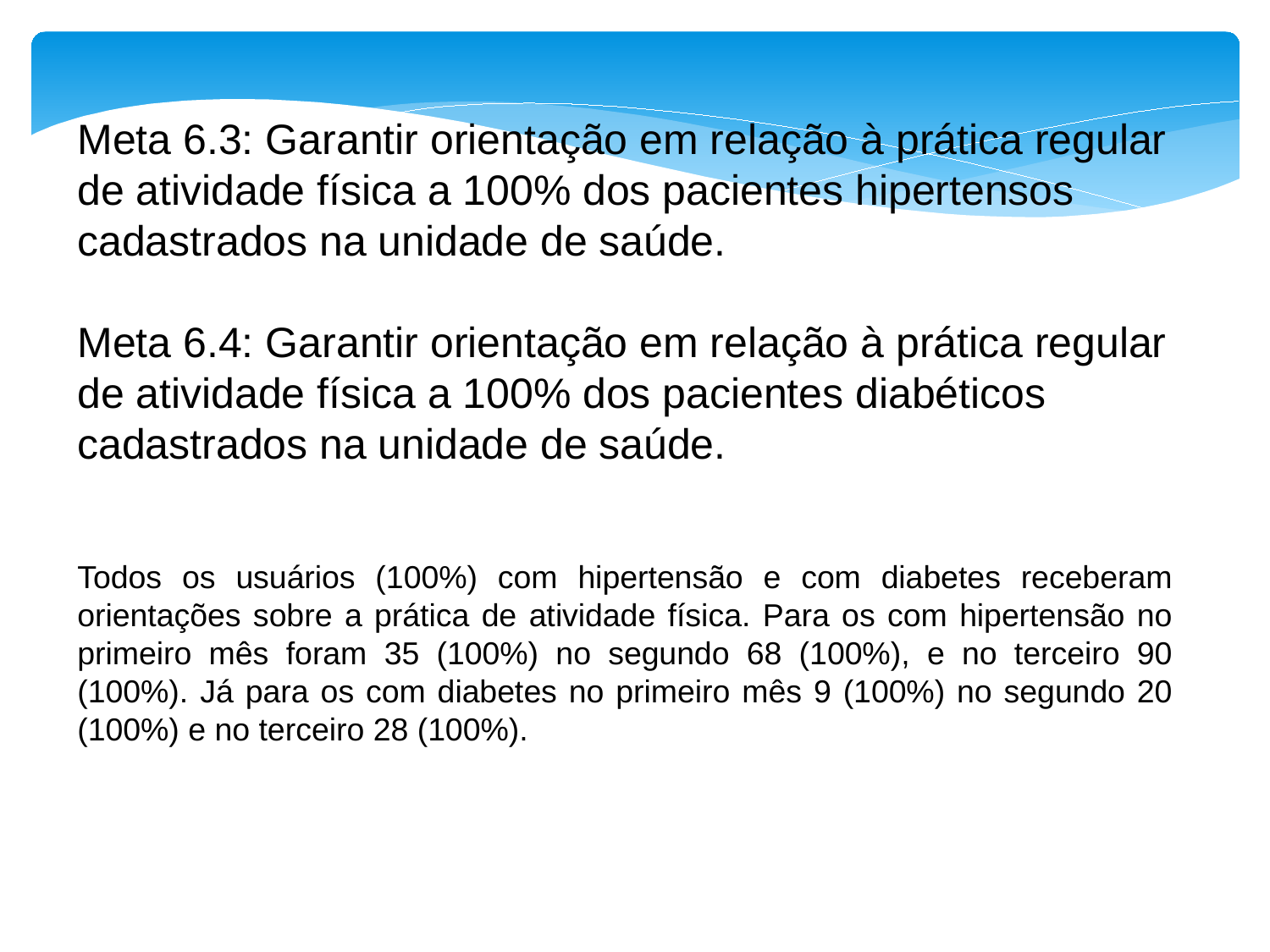

Meta 6.3: Garantir orientação em relação à prática regular de atividade física a 100% dos pacientes hipertensos cadastrados na unidade de saúde.

Meta 6.4: Garantir orientação em relação à prática regular de atividade física a 100% dos pacientes diabéticos cadastrados na unidade de saúde.

Todos os usuários (100%) com hipertensão e com diabetes receberam orientações sobre a prática de atividade física. Para os com hipertensão no primeiro mês foram 35 (100%) no segundo 68 (100%), e no terceiro 90 (100%). Já para os com diabetes no primeiro mês 9 (100%) no segundo 20 (100%) e no terceiro 28 (100%).